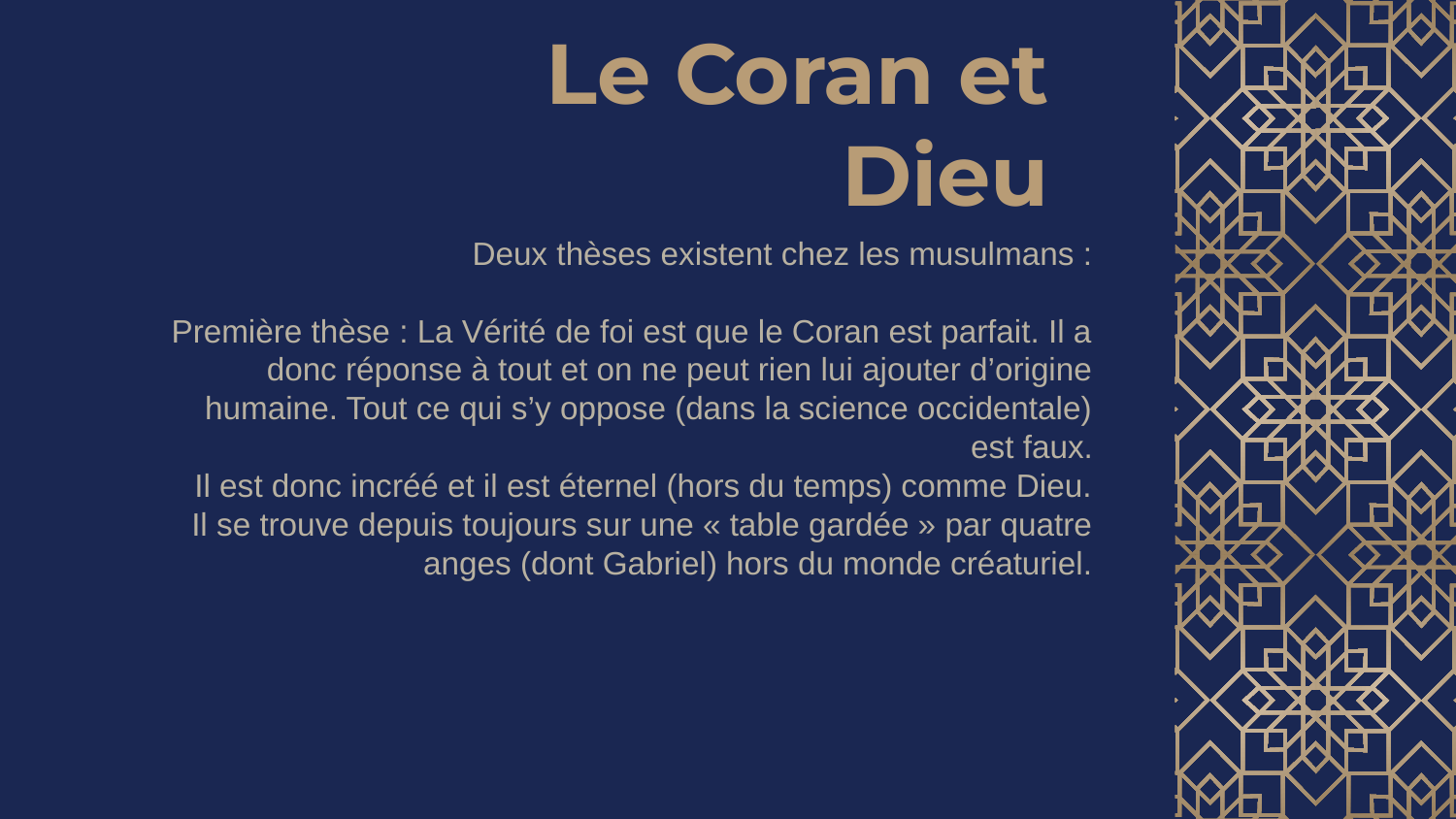

# Le Coran et Dieu
Deux thèses existent chez les musulmans :

Première thèse : La Vérité de foi est que le Coran est parfait. Il a donc réponse à tout et on ne peut rien lui ajouter d’origine humaine. Tout ce qui s’y oppose (dans la science occidentale) est faux.
Il est donc incréé et il est éternel (hors du temps) comme Dieu.
Il se trouve depuis toujours sur une « table gardée » par quatre anges (dont Gabriel) hors du monde créaturiel.